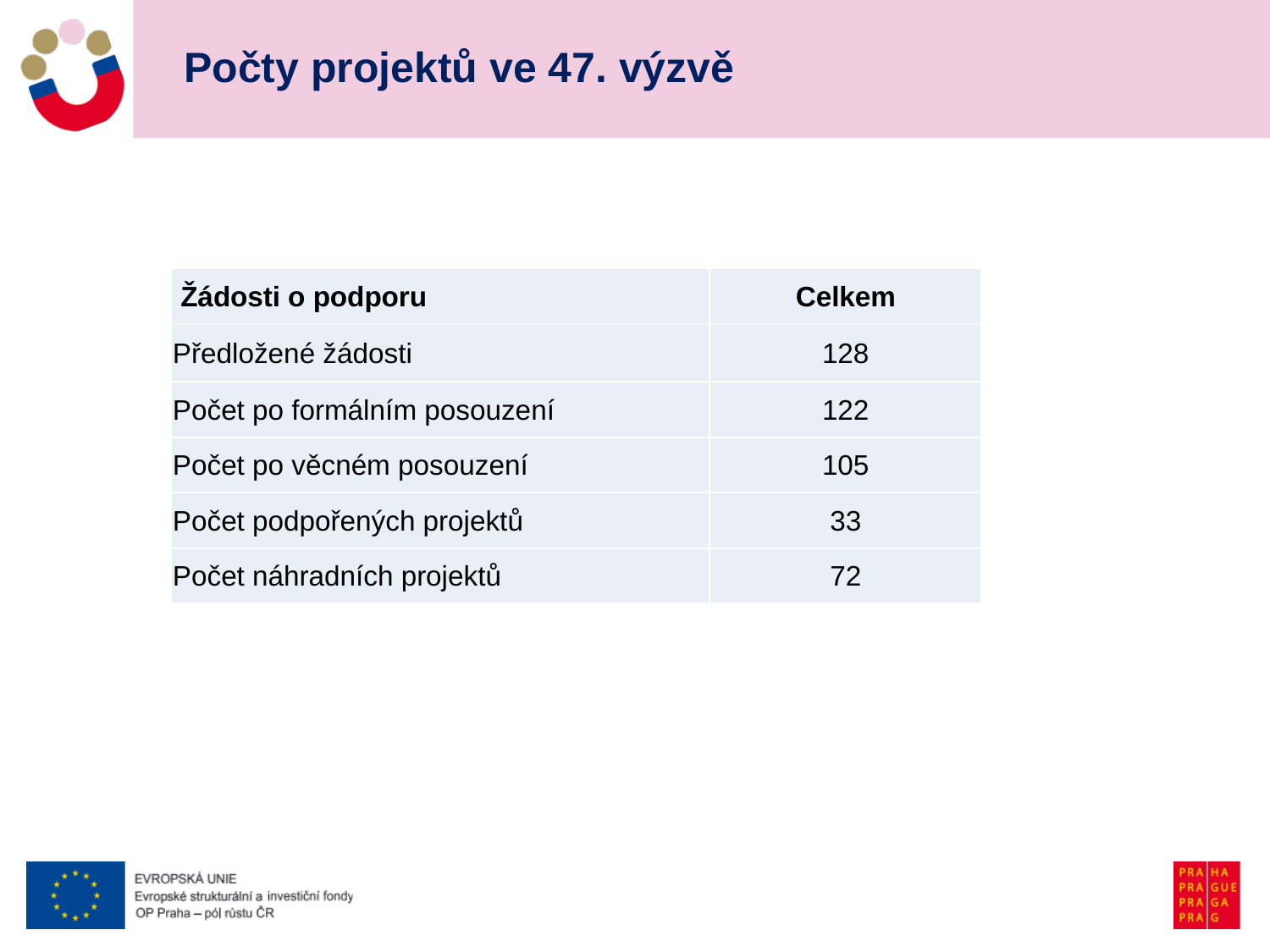

# Počty projektů ve 47. výzvě
| Žádosti o podporu | Celkem |
| --- | --- |
| Předložené žádosti | 128 |
| Počet po formálním posouzení | 122 |
| Počet po věcném posouzení | 105 |
| Počet podpořených projektů | 33 |
| Počet náhradních projektů | 72 |